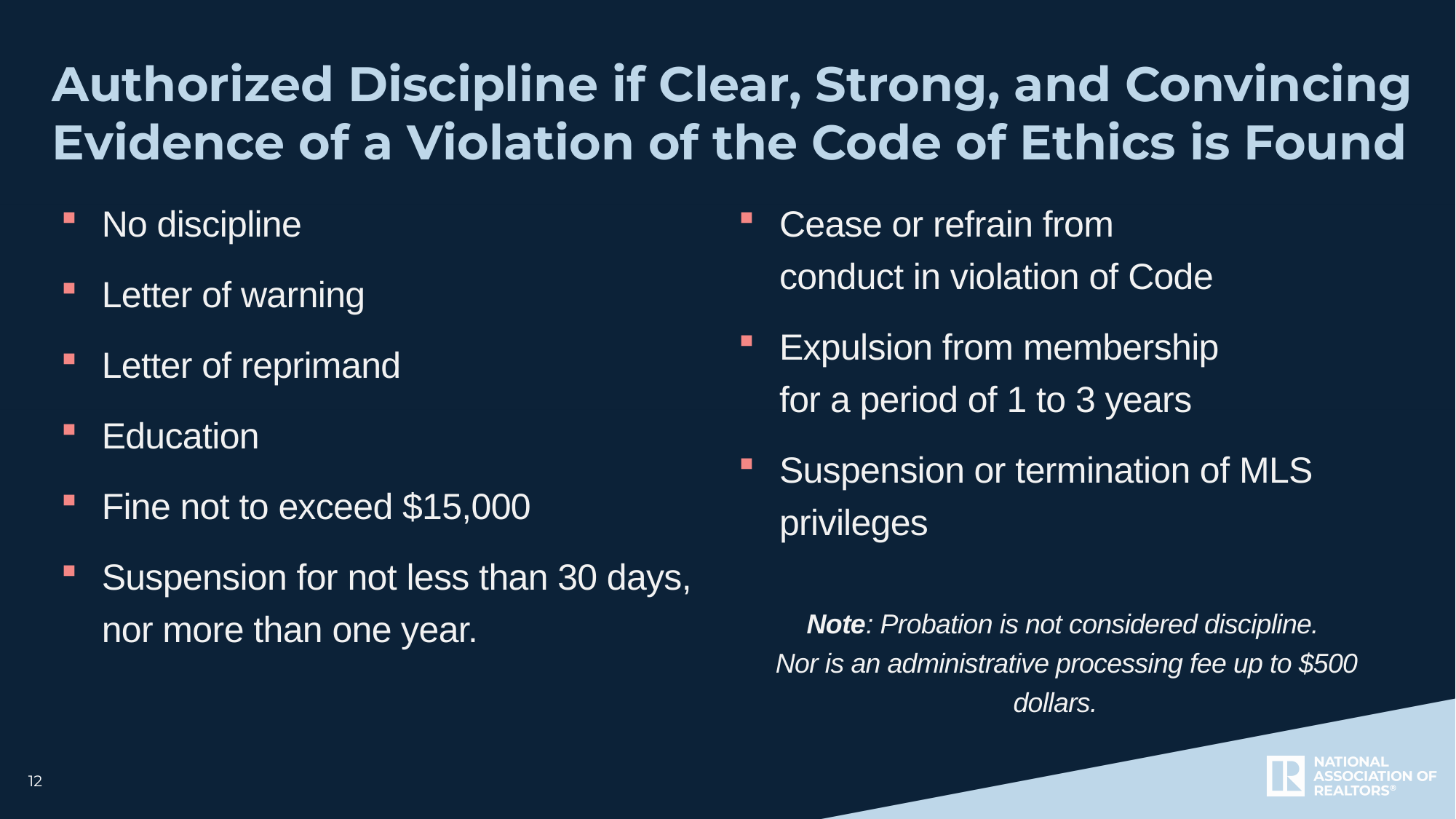

Authorized Discipline if Clear, Strong, and Convincing Evidence of a Violation of the Code of Ethics is Found
Cease or refrain from
conduct in violation of Code
Expulsion from membership
for a period of 1 to 3 years
Suspension or termination of MLS privileges
Note: Probation is not considered discipline.
Nor is an administrative processing fee up to $500 dollars.
No discipline
Letter of warning
Letter of reprimand
Education
Fine not to exceed $15,000
Suspension for not less than 30 days, nor more than one year.
12